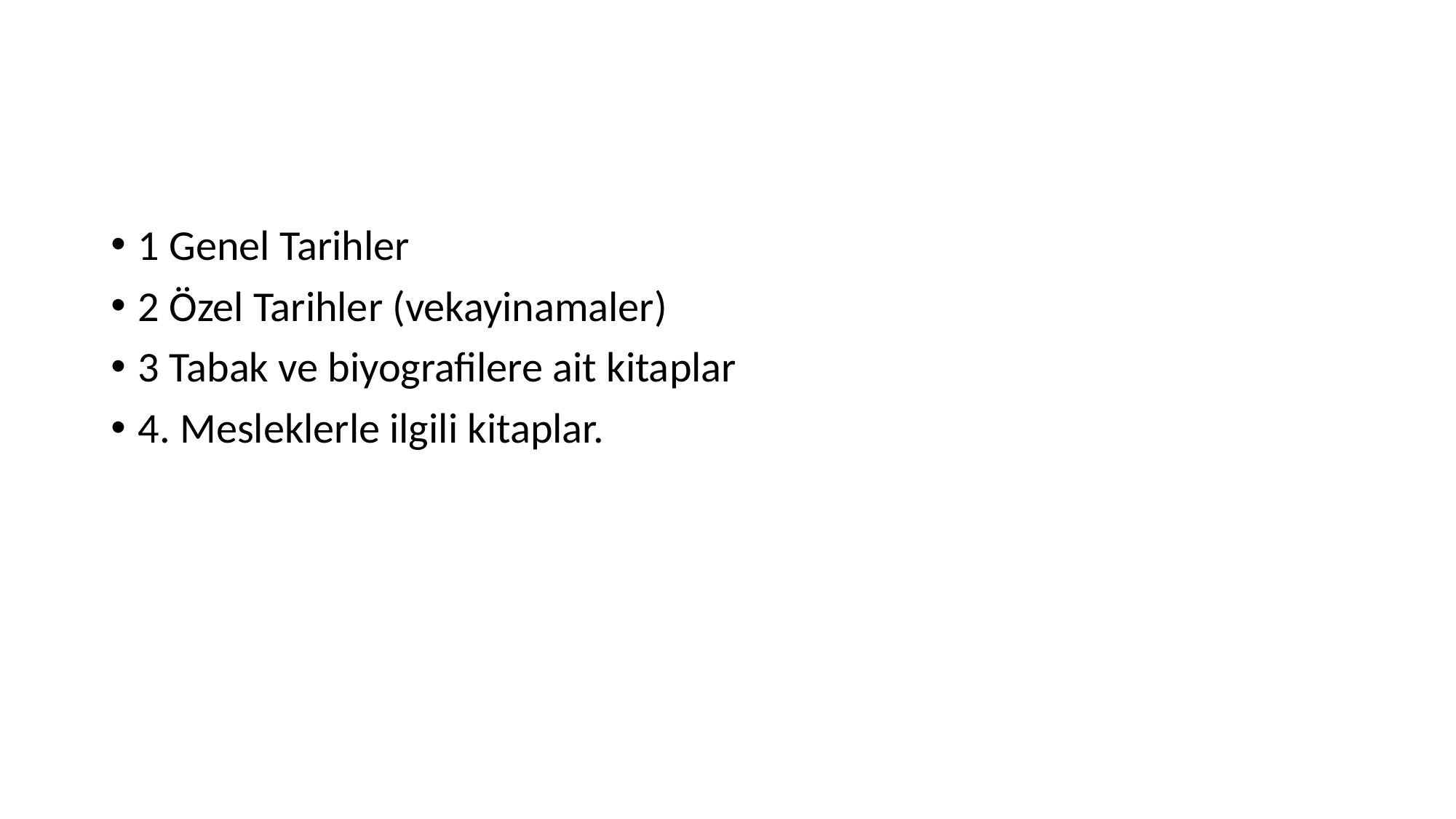

#
1 Genel Tarihler
2 Özel Tarihler (vekayinamaler)
3 Tabak ve biyografilere ait kitaplar
4. Mesleklerle ilgili kitaplar.